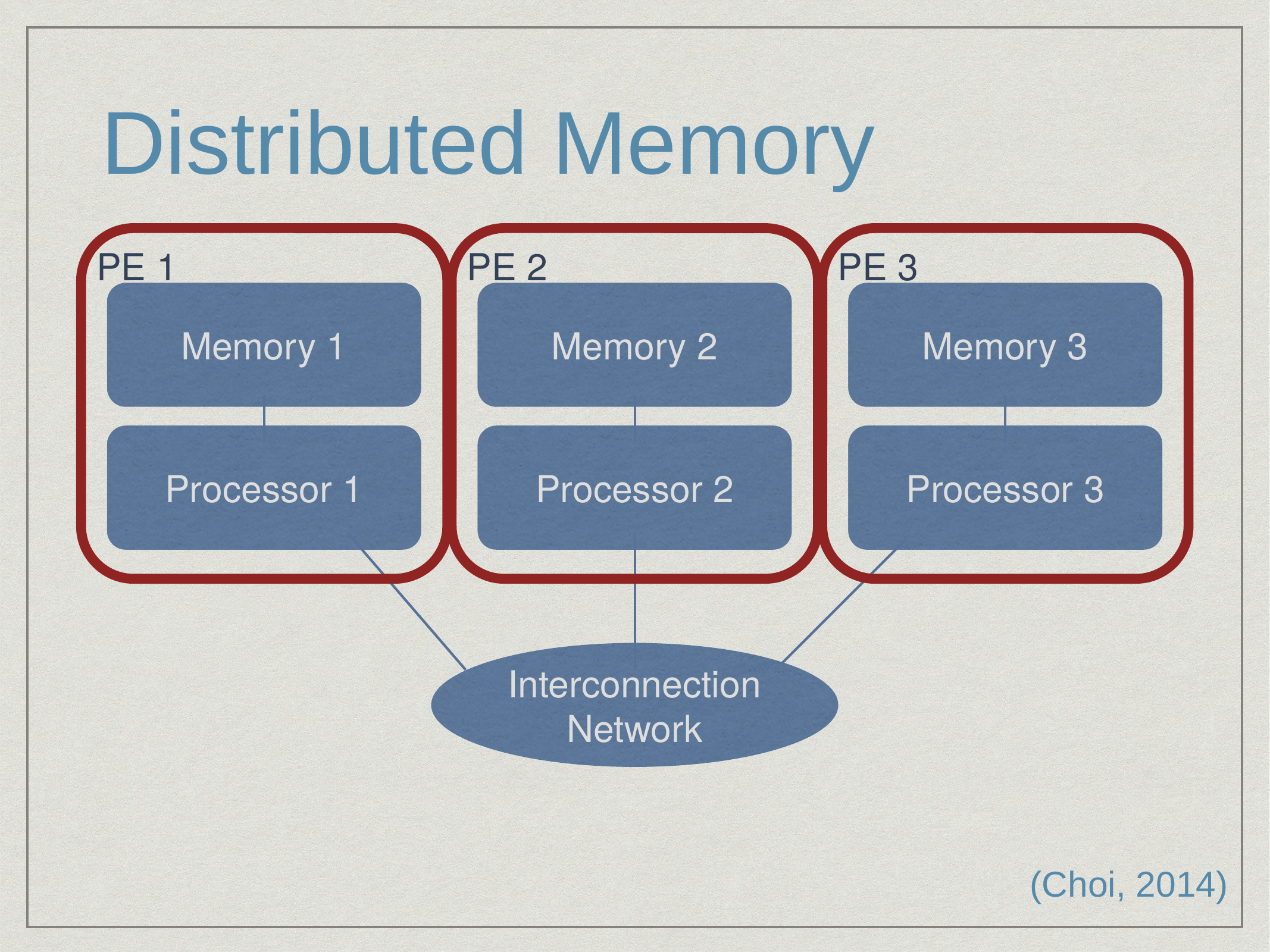

# Distributed Memory
PE 1
PE 2
PE 3
Memory 1
Memory 2
Memory 3

Processor 1
Processor 2
Processor 3

Interconnection Network
(Choi, 2014)